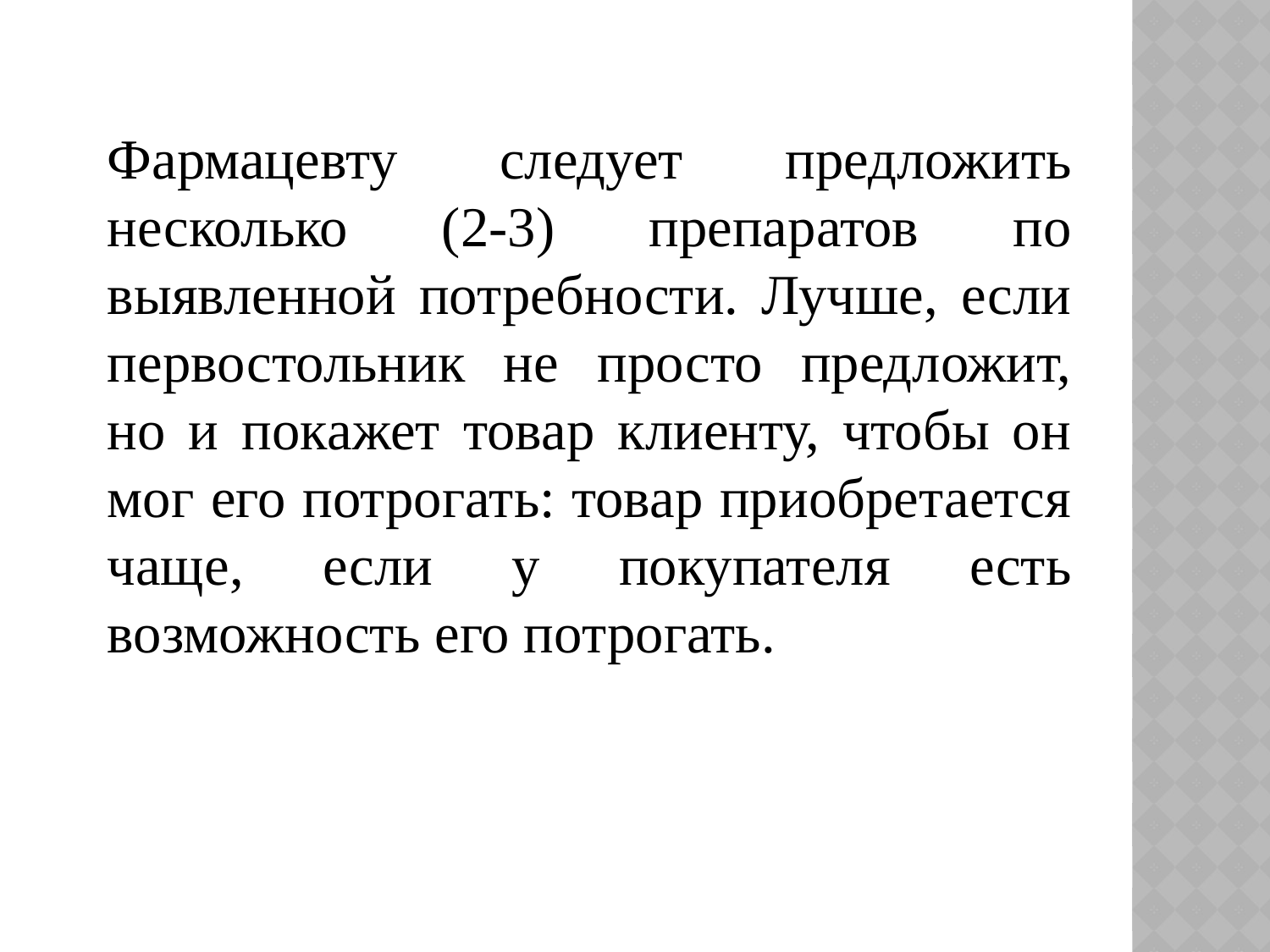

Фармацевту следует предложить несколько (2-3) препаратов по выявленной потребности. Лучше, если первостольник не просто предложит, но и покажет товар клиенту, чтобы он мог его потрогать: товар приобретается ча­ще, если у покупателя есть возможность его потрогать.